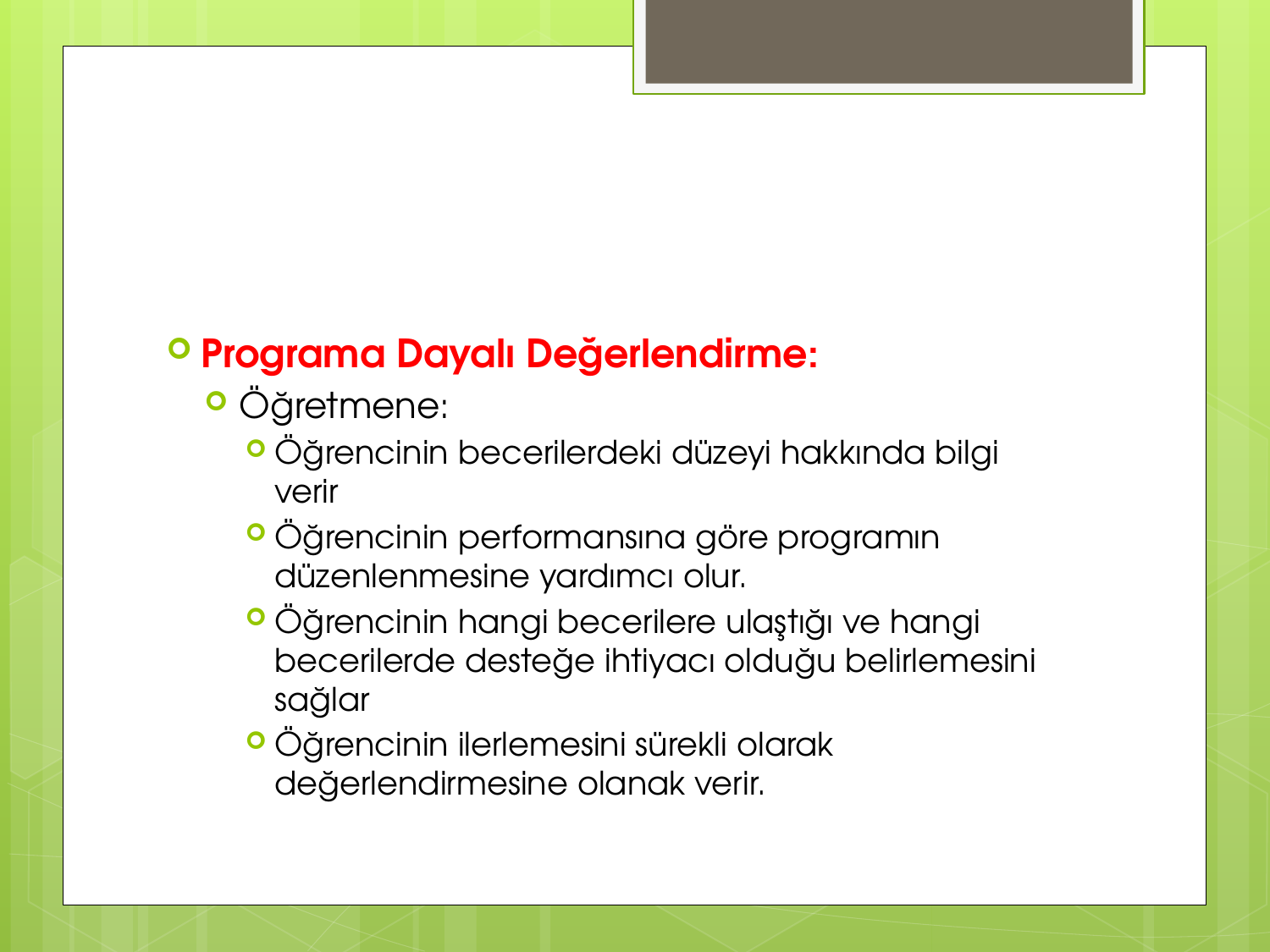

#
Programa Dayalı Değerlendirme:
Öğretmene:
Öğrencinin becerilerdeki düzeyi hakkında bilgi verir
Öğrencinin performansına göre programın düzenlenmesine yardımcı olur.
Öğrencinin hangi becerilere ulaştığı ve hangi becerilerde desteğe ihtiyacı olduğu belirlemesini sağlar
Öğrencinin ilerlemesini sürekli olarak değerlendirmesine olanak verir.